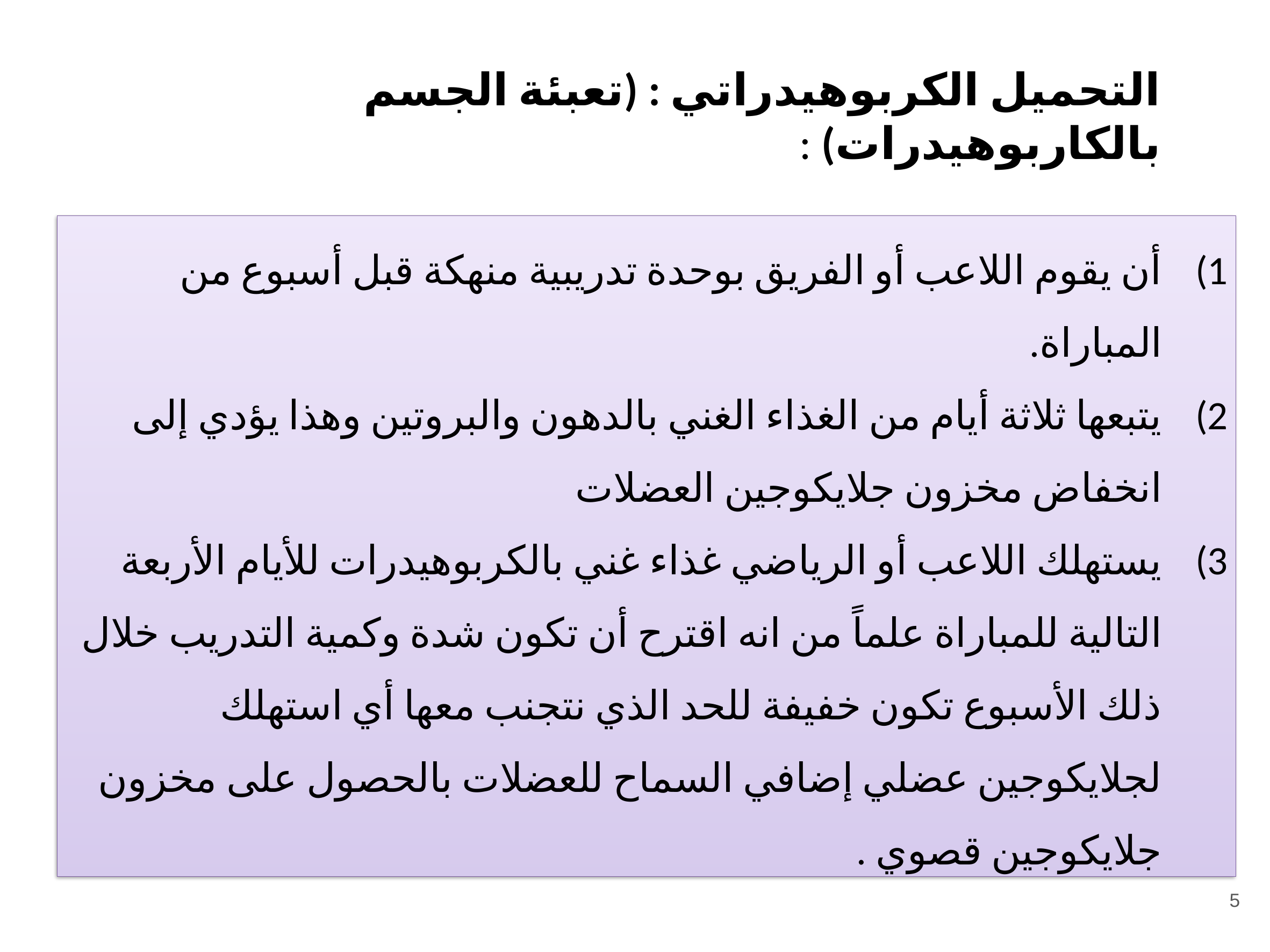

التحميل الكربوهيدراتي : (تعبئة الجسم بالكاربوهيدرات) :
أن يقوم اللاعب أو الفريق بوحدة تدريبية منهكة قبل أسبوع من المباراة.
يتبعها ثلاثة أيام من الغذاء الغني بالدهون والبروتين وهذا يؤدي إلى انخفاض مخزون جلايكوجين العضلات
يستهلك اللاعب أو الرياضي غذاء غني بالكربوهيدرات للأيام الأربعة التالية للمباراة علماً من انه اقترح أن تكون شدة وكمية التدريب خلال ذلك الأسبوع تكون خفيفة للحد الذي نتجنب معها أي استهلك لجلايكوجين عضلي إضافي السماح للعضلات بالحصول على مخزون جلايكوجين قصوي .
5